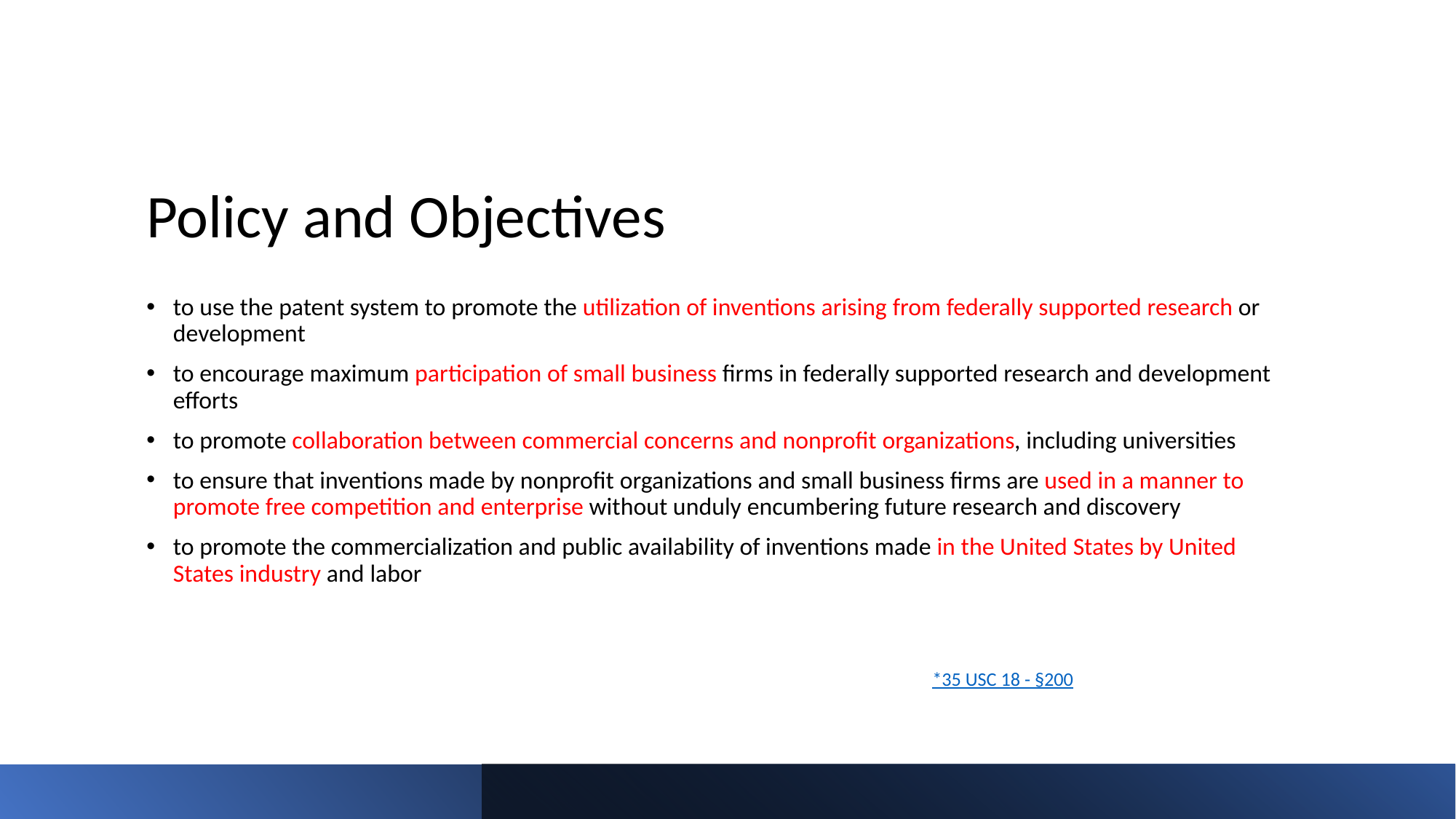

# Policy and Objectives
to use the patent system to promote the utilization of inventions arising from federally supported research or development
to encourage maximum participation of small business firms in federally supported research and development efforts
to promote collaboration between commercial concerns and nonprofit organizations, including universities
to ensure that inventions made by nonprofit organizations and small business firms are used in a manner to promote free competition and enterprise without unduly encumbering future research and discovery
to promote the commercialization and public availability of inventions made in the United States by United States industry and labor

								*35 USC 18 - §200